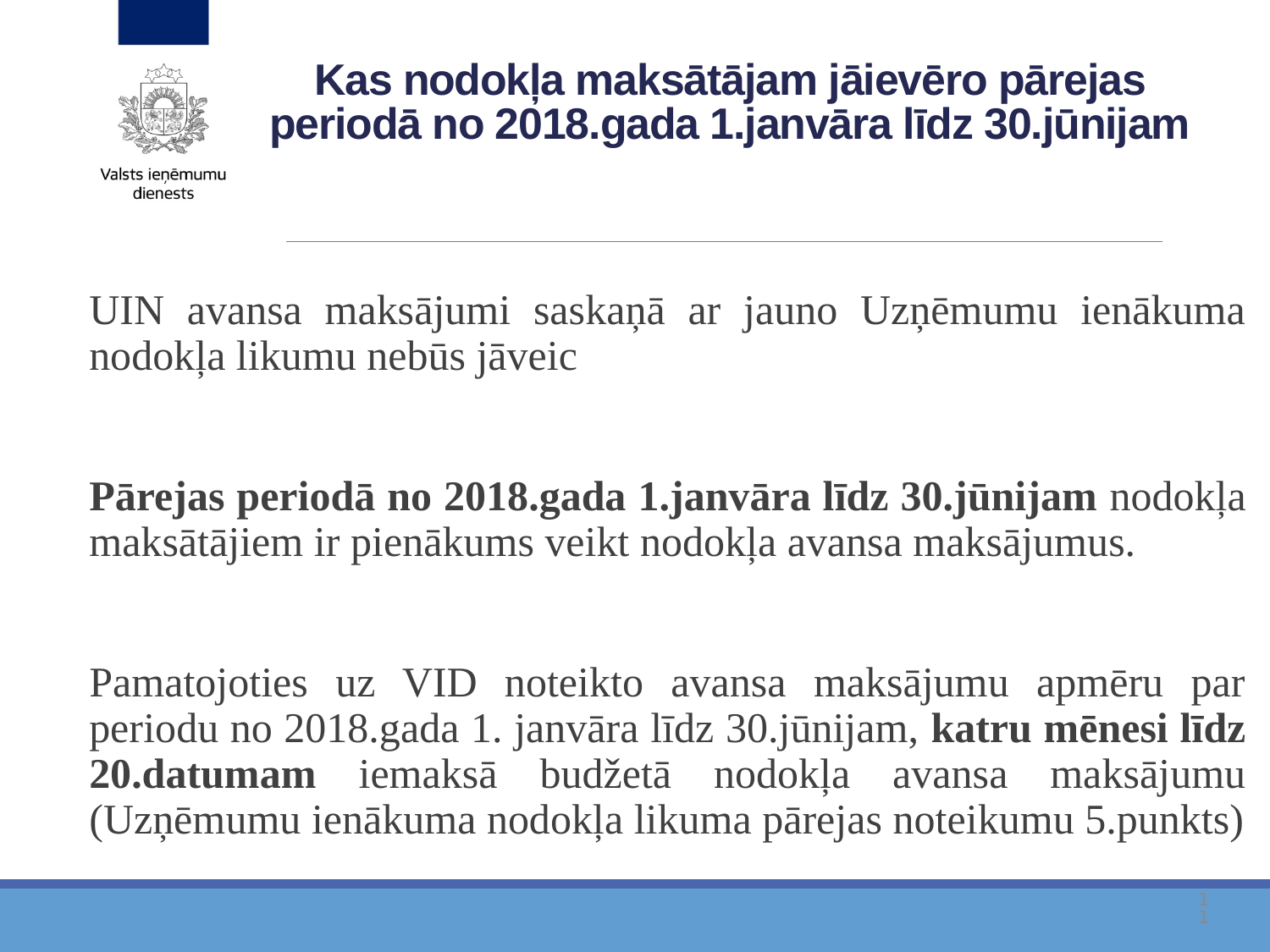

# Kas nodokļa maksātājam jāievēro pārejas periodā no 2018.gada 1.janvāra līdz 30.jūnijam

UIN avansa maksājumi saskaņā ar jauno Uzņēmumu ienākuma nodokļa likumu nebūs jāveic

Pārejas periodā no 2018.gada 1.janvāra līdz 30.jūnijam nodokļa maksātājiem ir pienākums veikt nodokļa avansa maksājumus.

Pamatojoties uz VID noteikto avansa maksājumu apmēru par periodu no 2018.gada 1. janvāra līdz 30.jūnijam, katru mēnesi līdz 20.datumam iemaksā budžetā nodokļa avansa maksājumu (Uzņēmumu ienākuma nodokļa likuma pārejas noteikumu 5.punkts)

11